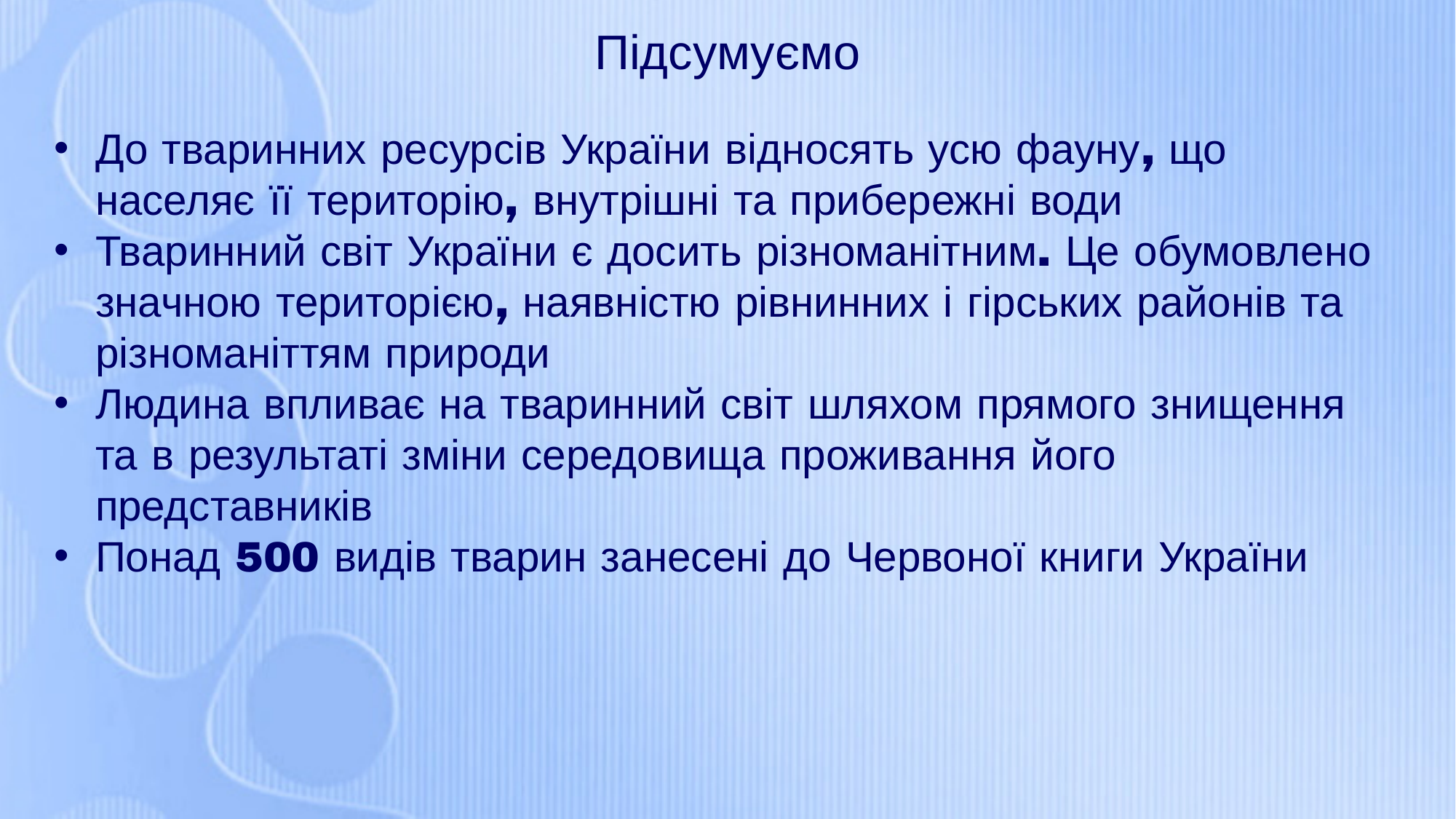

# Підсумуємо
До тваринних ресурсів України відносять усю фауну, що населяє її територію, внутрішні та прибережні води
Тваринний світ України є досить різноманітним. Це обумовлено значною територією, наявністю рівнинних і гірських районів та різноманіттям природи
Людина впливає на тваринний світ шляхом прямого знищення та в результаті зміни середовища проживання його представників
Понад 500 видів тварин занесені до Червоної книги України